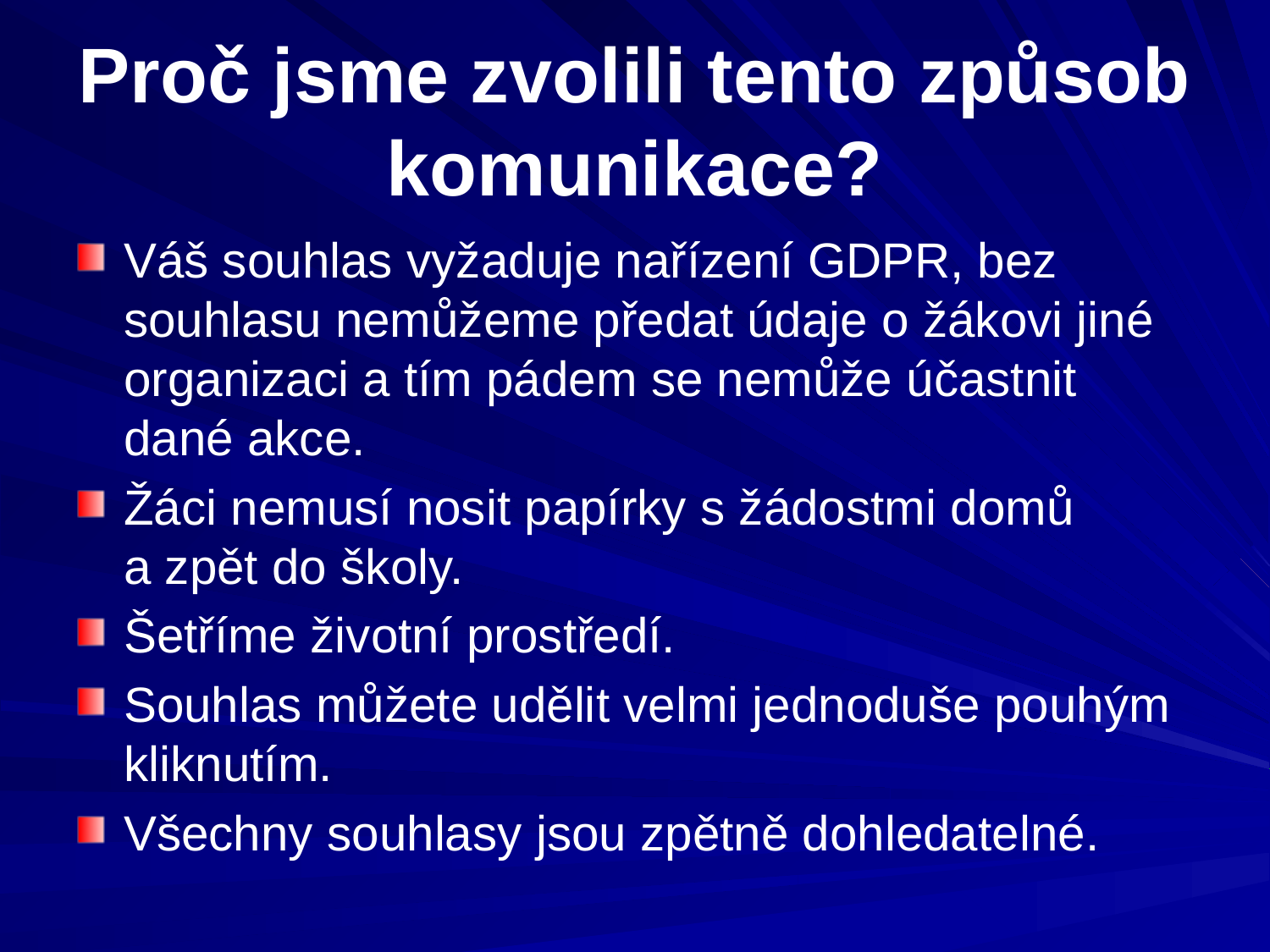

# Proč jsme zvolili tento způsob komunikace?
Váš souhlas vyžaduje nařízení GDPR, bez souhlasu nemůžeme předat údaje o žákovi jiné organizaci a tím pádem se nemůže účastnit dané akce.
Žáci nemusí nosit papírky s žádostmi domů
a zpět do školy.
Šetříme životní prostředí.
Souhlas můžete udělit velmi jednoduše pouhým kliknutím.
Všechny souhlasy jsou zpětně dohledatelné.